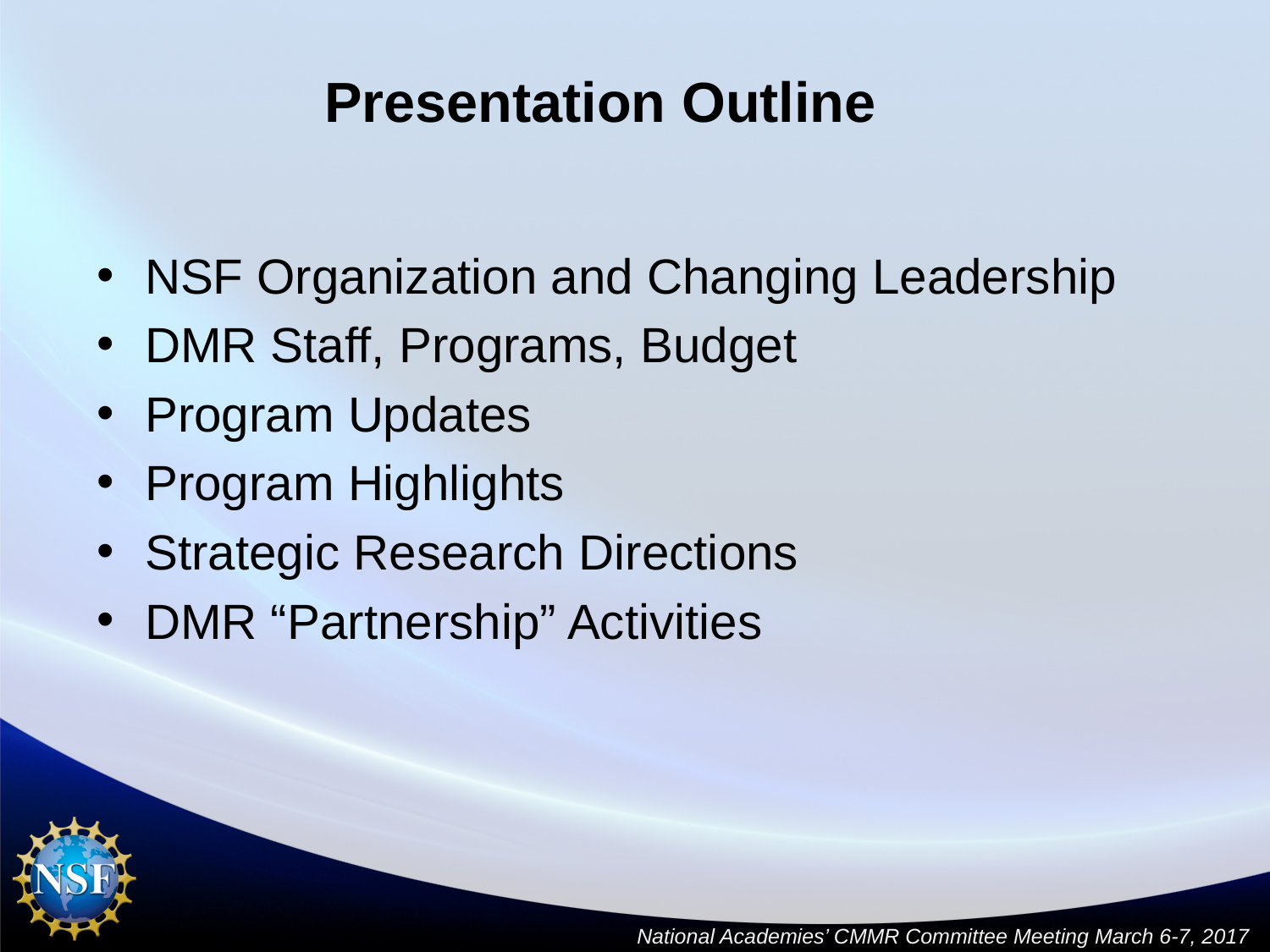

# Presentation Outline

NSF Organization and Changing Leadership
DMR Staff, Programs, Budget
Program Updates
Program Highlights
Strategic Research Directions
DMR “Partnership” Activities

National Academies’ CMMR Committee Meeting March 6-7, 2017